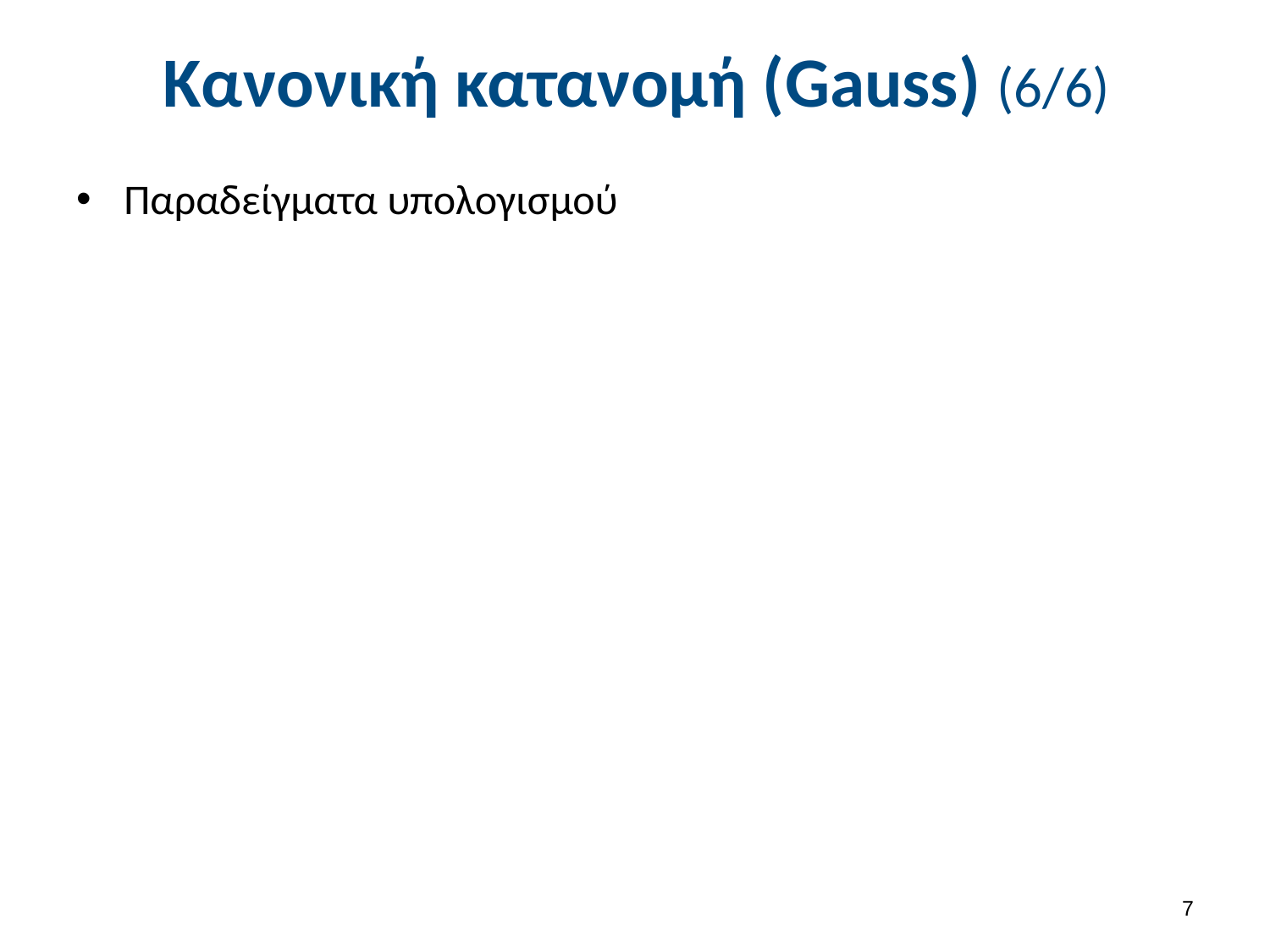

# Κανονική κατανομή (Gauss) (6/6)
Παραδείγματα υπολογισμού
7